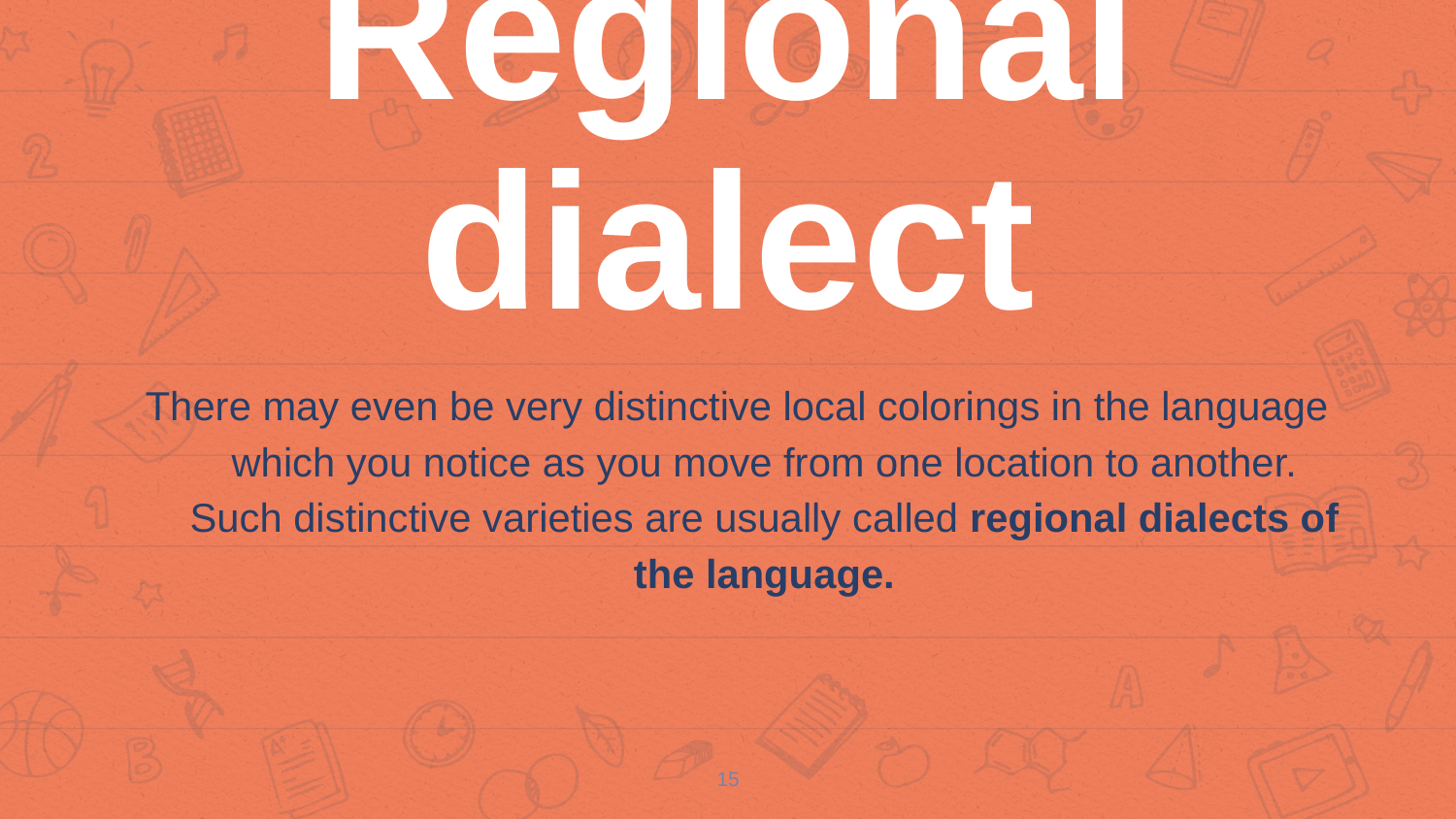

Regional dialect
There may even be very distinctive local colorings in the language which you notice as you move from one location to another. Such distinctive varieties are usually called regional dialects of the language.
15